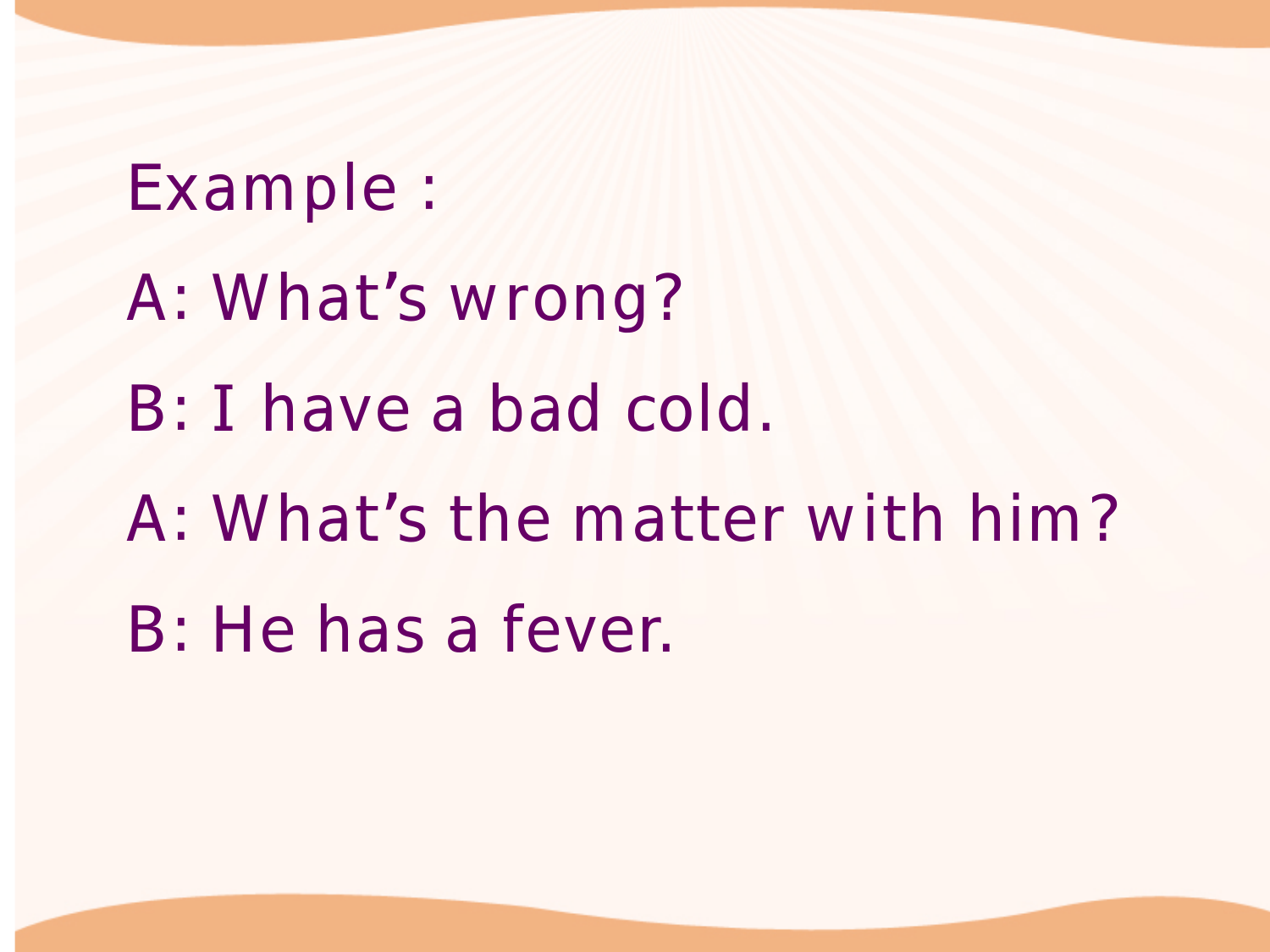

Example :
A: What’s wrong?
B: I have a bad cold.
A: What’s the matter with him?
B: He has a fever.